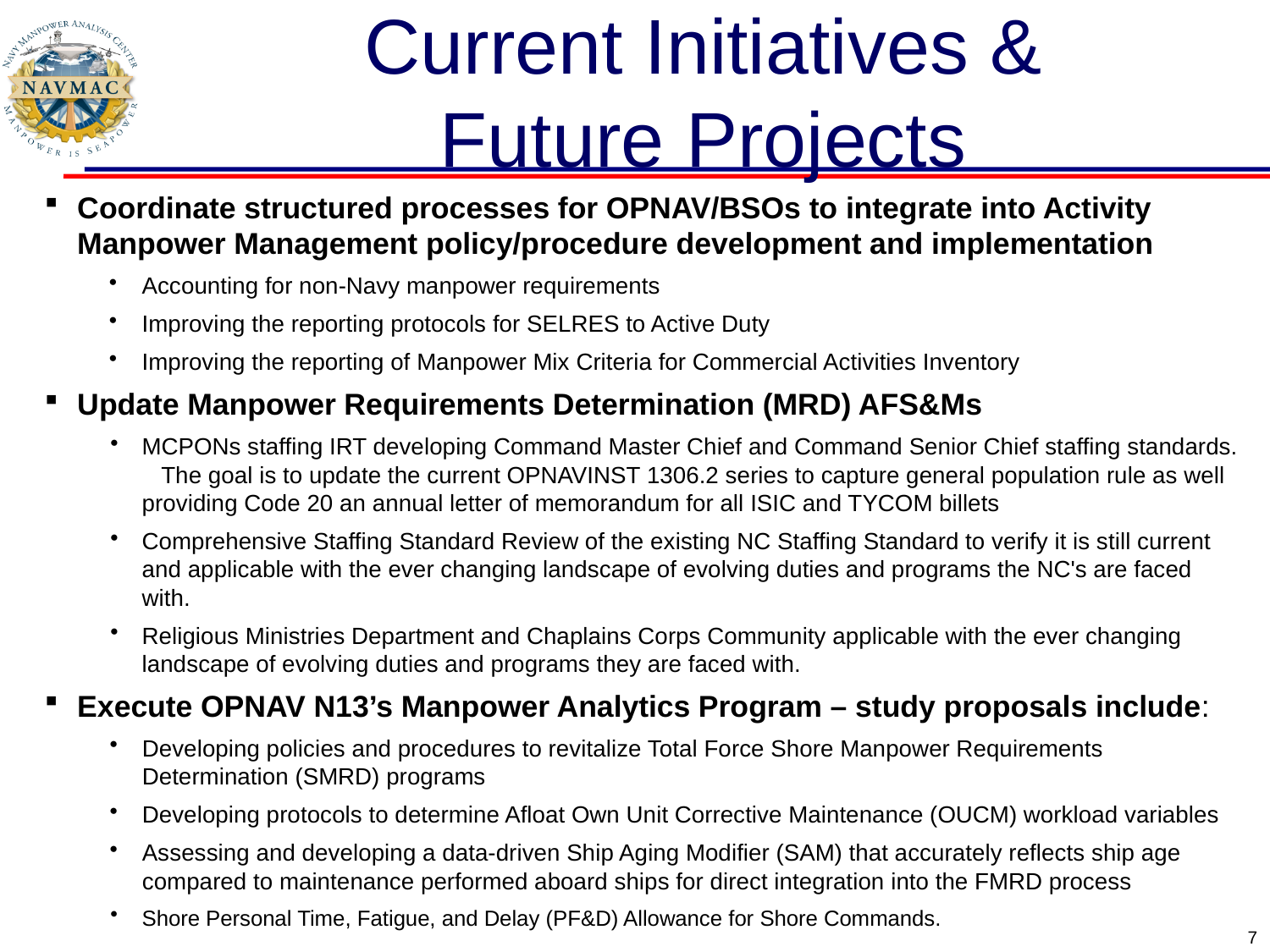

7
# Current Initiatives & Future Projects
Coordinate structured processes for OPNAV/BSOs to integrate into Activity Manpower Management policy/procedure development and implementation
Accounting for non-Navy manpower requirements
Improving the reporting protocols for SELRES to Active Duty
Improving the reporting of Manpower Mix Criteria for Commercial Activities Inventory
Update Manpower Requirements Determination (MRD) AFS&Ms
MCPONs staffing IRT developing Command Master Chief and Command Senior Chief staffing standards.    The goal is to update the current OPNAVINST 1306.2 series to capture general population rule as well providing Code 20 an annual letter of memorandum for all ISIC and TYCOM billets
Comprehensive Staffing Standard Review of the existing NC Staffing Standard to verify it is still current and applicable with the ever changing landscape of evolving duties and programs the NC's are faced with.
Religious Ministries Department and Chaplains Corps Community applicable with the ever changing landscape of evolving duties and programs they are faced with.
Execute OPNAV N13’s Manpower Analytics Program – study proposals include:
Developing policies and procedures to revitalize Total Force Shore Manpower Requirements Determination (SMRD) programs
Developing protocols to determine Afloat Own Unit Corrective Maintenance (OUCM) workload variables
Assessing and developing a data-driven Ship Aging Modifier (SAM) that accurately reflects ship age compared to maintenance performed aboard ships for direct integration into the FMRD process
Shore Personal Time, Fatigue, and Delay (PF&D) Allowance for Shore Commands.